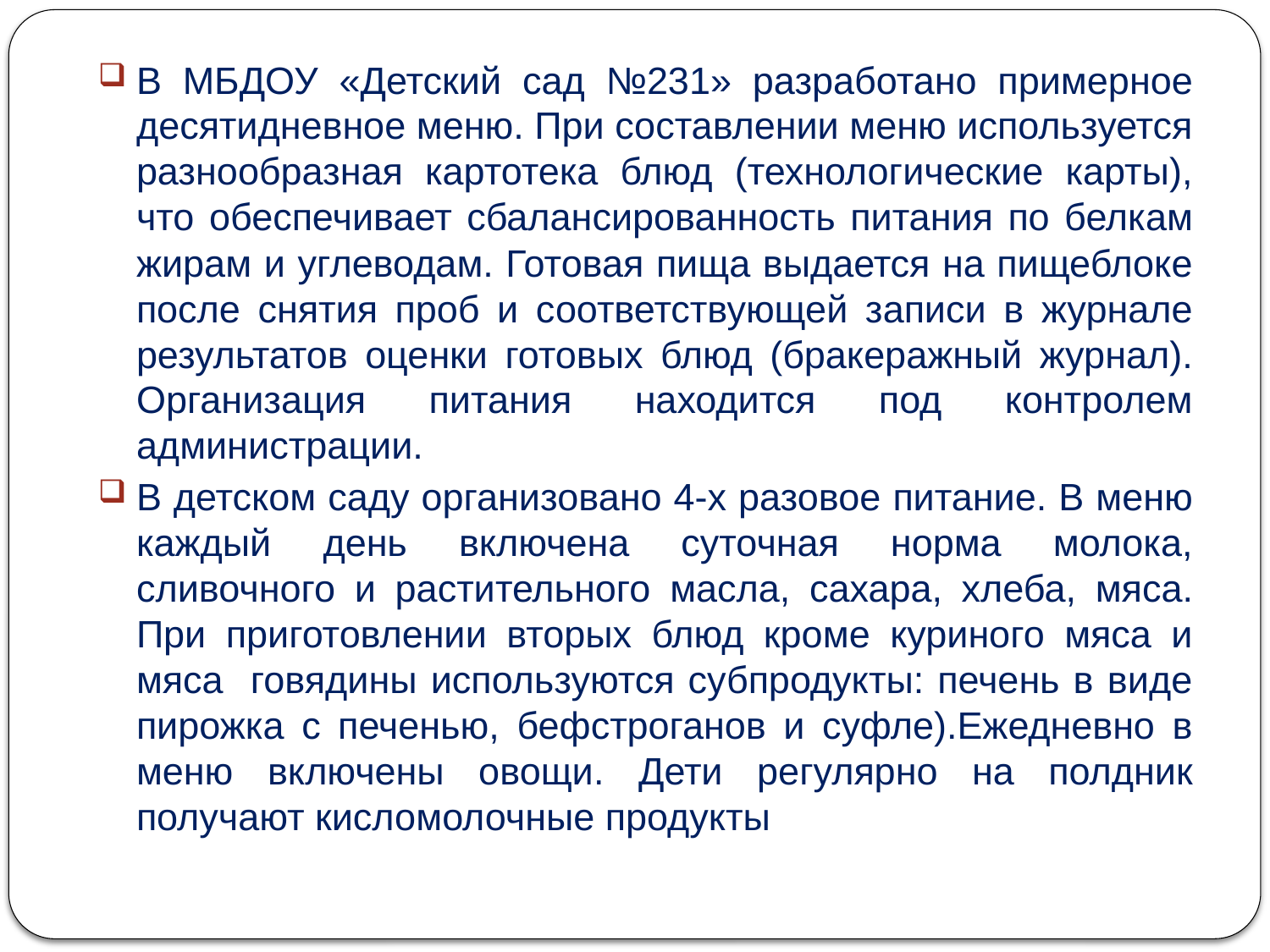

В МБДОУ «Детский сад №231» разработано примерное десятидневное меню. При составлении меню используется разнообразная картотека блюд (технологические карты), что обеспечивает сбалансированность питания по белкам жирам и углеводам. Готовая пища выдается на пищеблоке после снятия проб и соответствующей записи в журнале результатов оценки готовых блюд (бракеражный журнал). Организация питания находится под контролем администрации.
В детском саду организовано 4-х разовое питание. В меню каждый день включена суточная норма молока, сливочного и растительного масла, сахара, хлеба, мяса. При приготовлении вторых блюд кроме куриного мяса и мяса  говядины используются субпродукты: печень в виде пирожка с печенью, бефстроганов и суфле).Ежедневно в меню включены овощи. Дети регулярно на полдник получают кисломолочные продукты